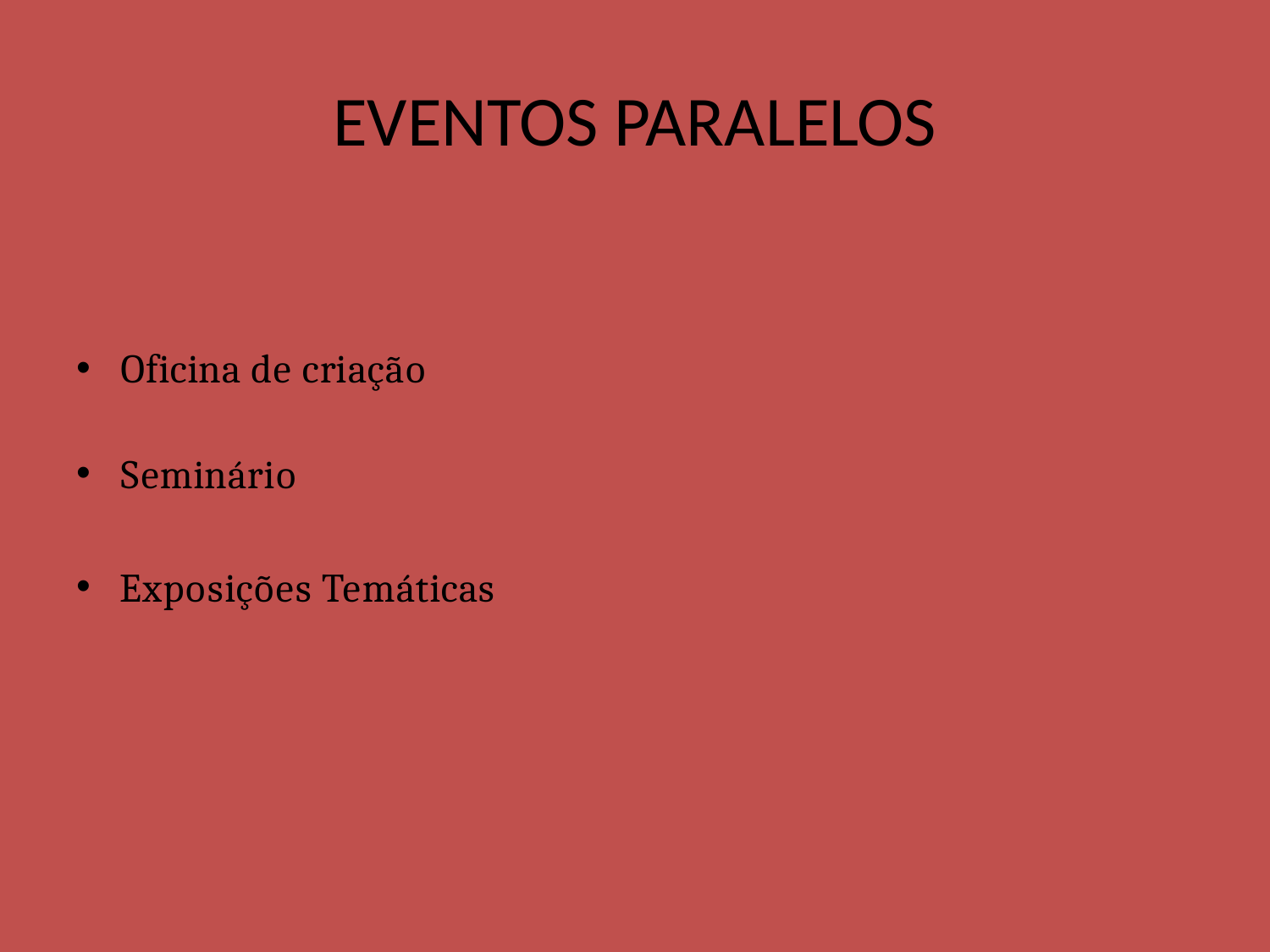

# EVENTOS PARALELOS
Oficina de criação
Seminário

Exposições Temáticas